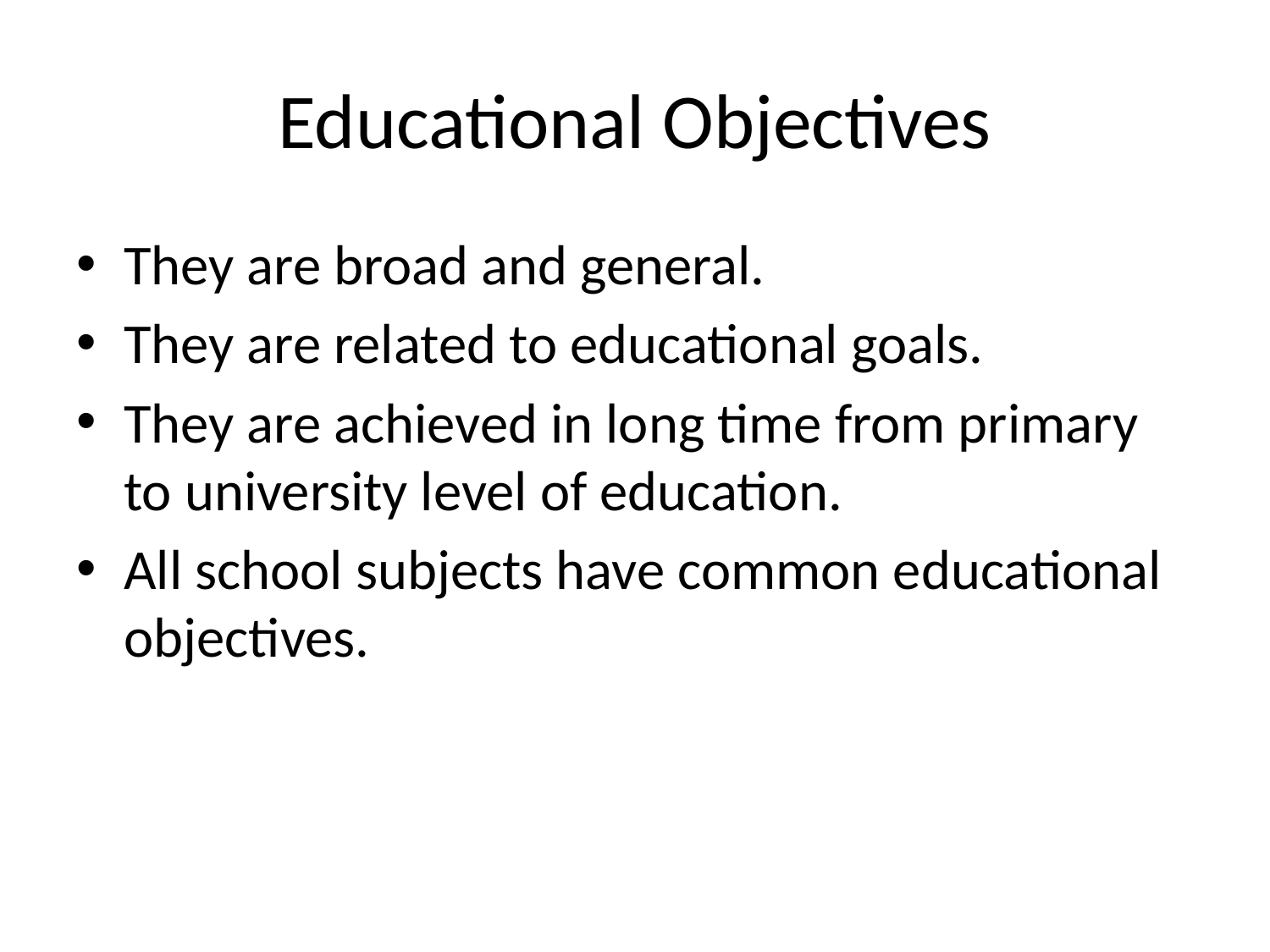

# Educational Objectives
They are broad and general.
They are related to educational goals.
They are achieved in long time from primary to university level of education.
All school subjects have common educational objectives.